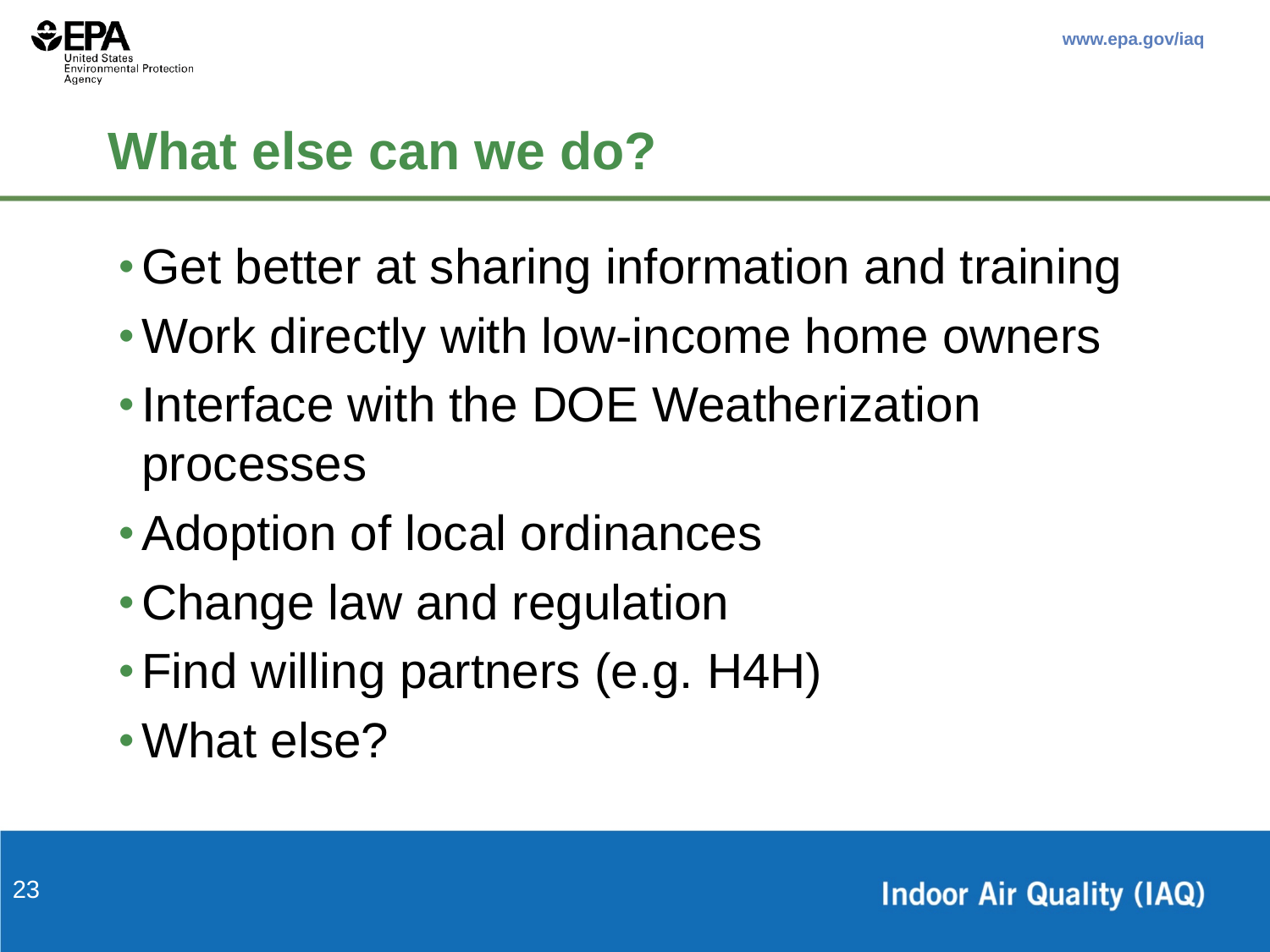

# What else can we do?
Get better at sharing information and training
Work directly with low-income home owners
Interface with the DOE Weatherization processes
Adoption of local ordinances
Change law and regulation
Find willing partners (e.g. H4H)
What else?